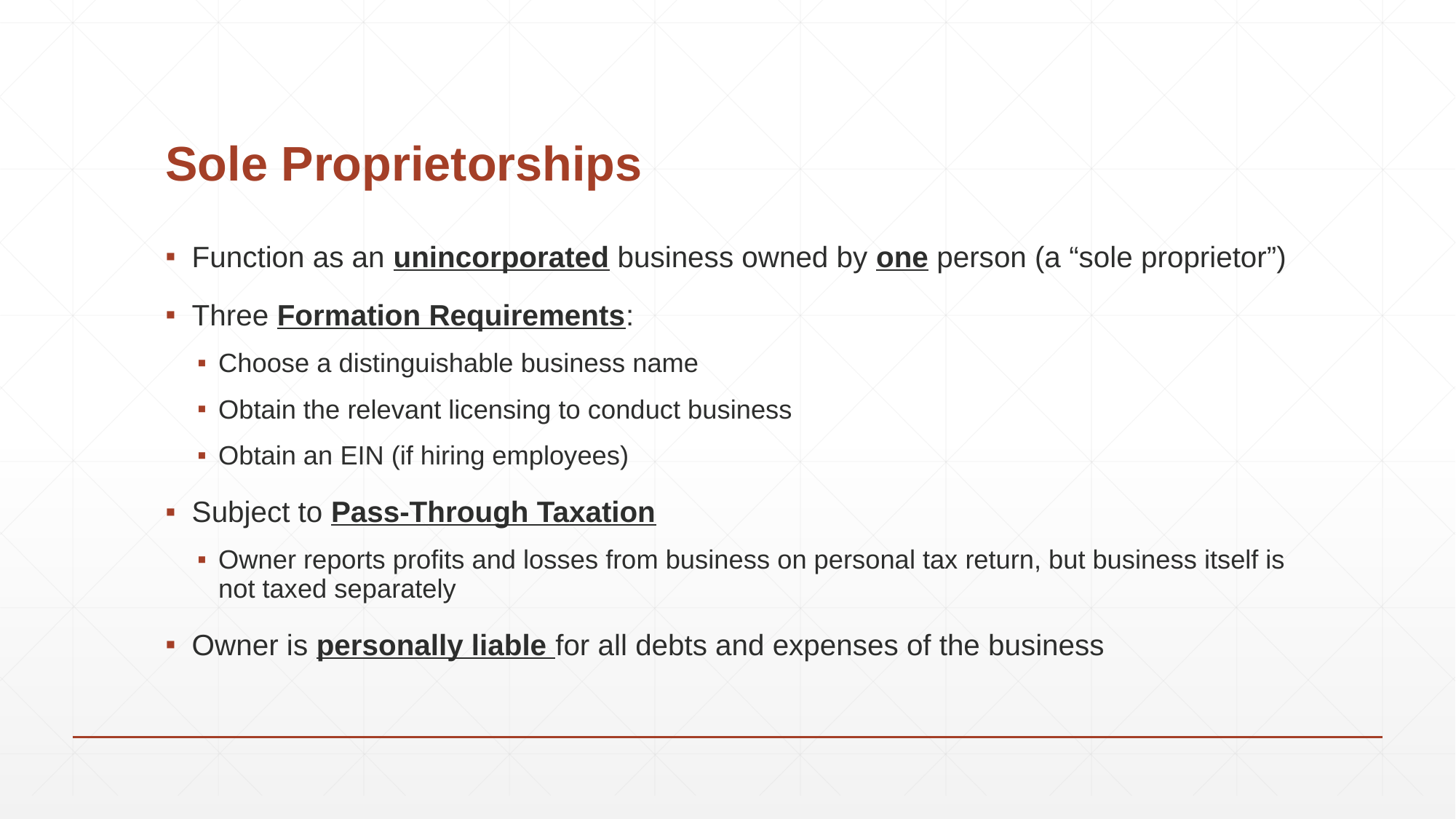

# Sole Proprietorships
Function as an unincorporated business owned by one person (a “sole proprietor”)
Three Formation Requirements:
Choose a distinguishable business name
Obtain the relevant licensing to conduct business
Obtain an EIN (if hiring employees)
Subject to Pass-Through Taxation
Owner reports profits and losses from business on personal tax return, but business itself is not taxed separately
Owner is personally liable for all debts and expenses of the business